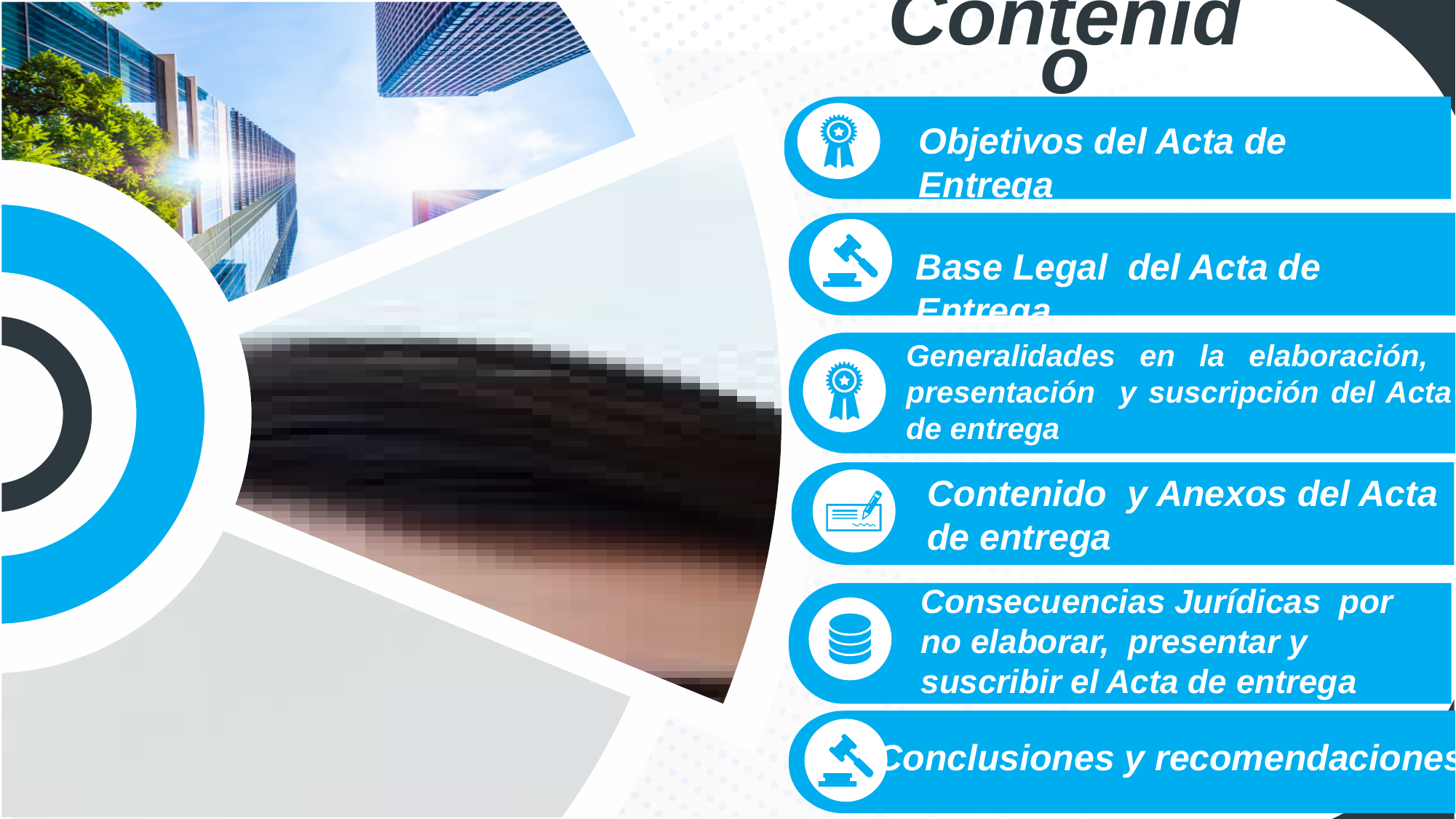

Contenido

Objetivos del Acta de Entrega

Base Legal  del Acta de Entrega

Generalidades en la elaboración,  presentación  y suscripción del Acta de entrega

Contenido  y Anexos del Acta de entrega

Consecuencias Jurídicas  por no elaborar,  presentar y suscribir el Acta de entrega

Conclusiones y recomendaciones